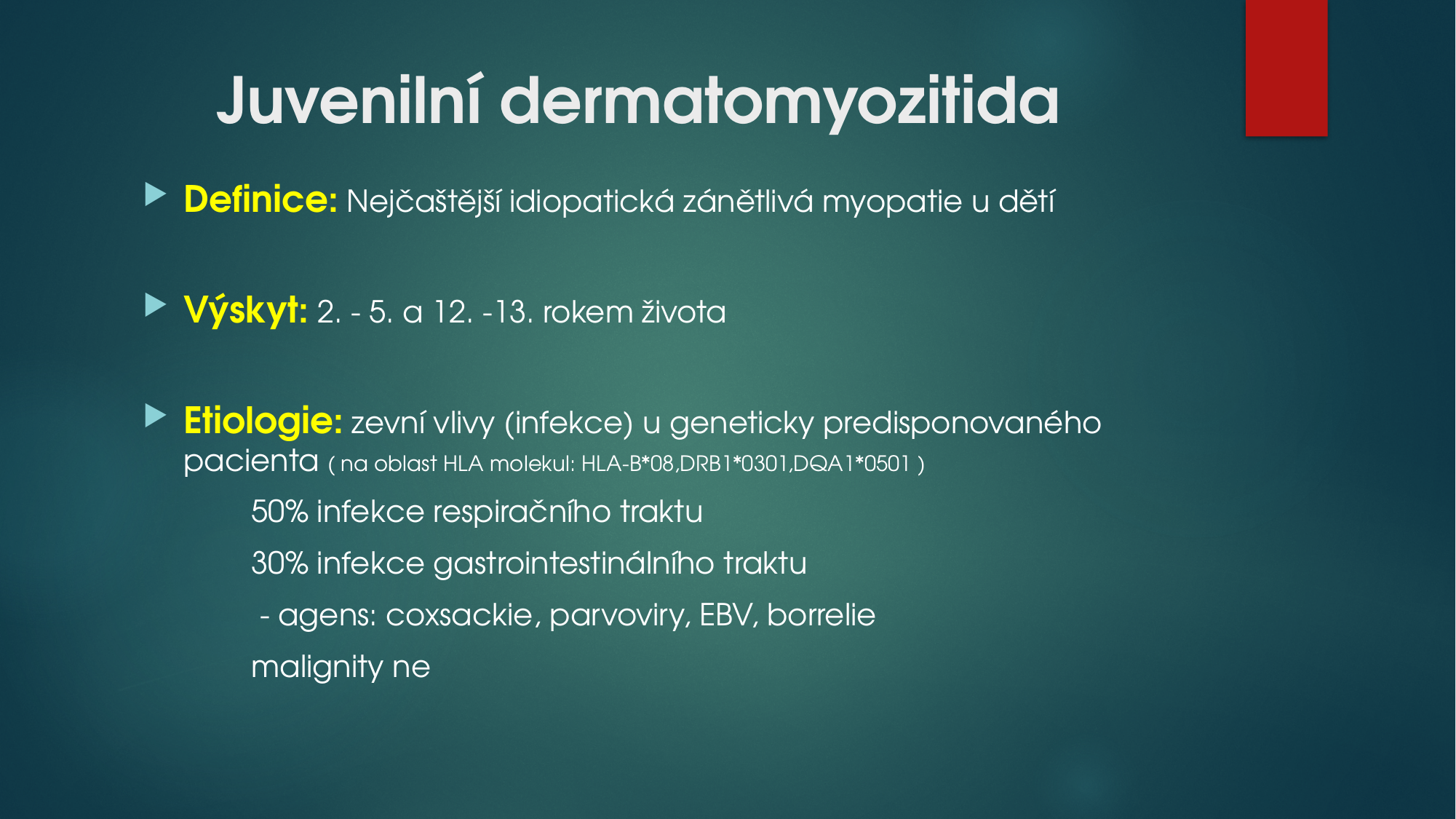

# Juvenilní dermatomyozitida
Definice: Nejčaštější idiopatická zánětlivá myopatie u dětí

Výskyt: 2. - 5. a 12. -13. rokem života

Etiologie: zevní vlivy (infekce) u geneticky predisponovaného pacienta ( na oblast HLA molekul: HLA-B*08,DRB1*0301,DQA1*0501 )
             50% infekce respiračního traktu
             30% infekce gastrointestinálního traktu
              - agens: coxsackie, parvoviry, EBV, borrelie
             malignity ne